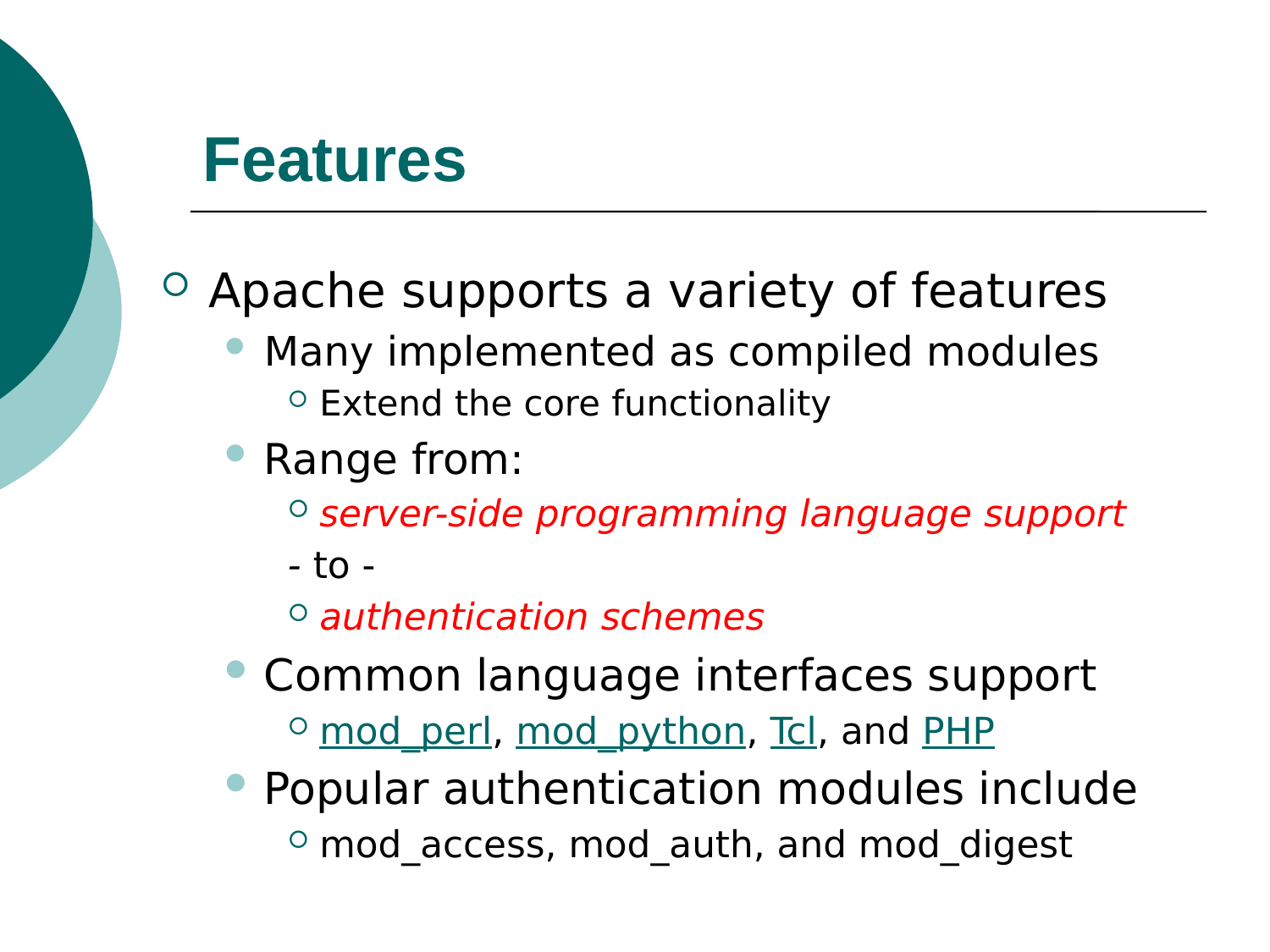

# Features
Apache supports a variety of features
Many implemented as compiled modules
Extend the core functionality
Range from:
server-side programming language support
- to -
authentication schemes
Common language interfaces support
mod_perl, mod_python, Tcl, and PHP
Popular authentication modules include
mod_access, mod_auth, and mod_digest